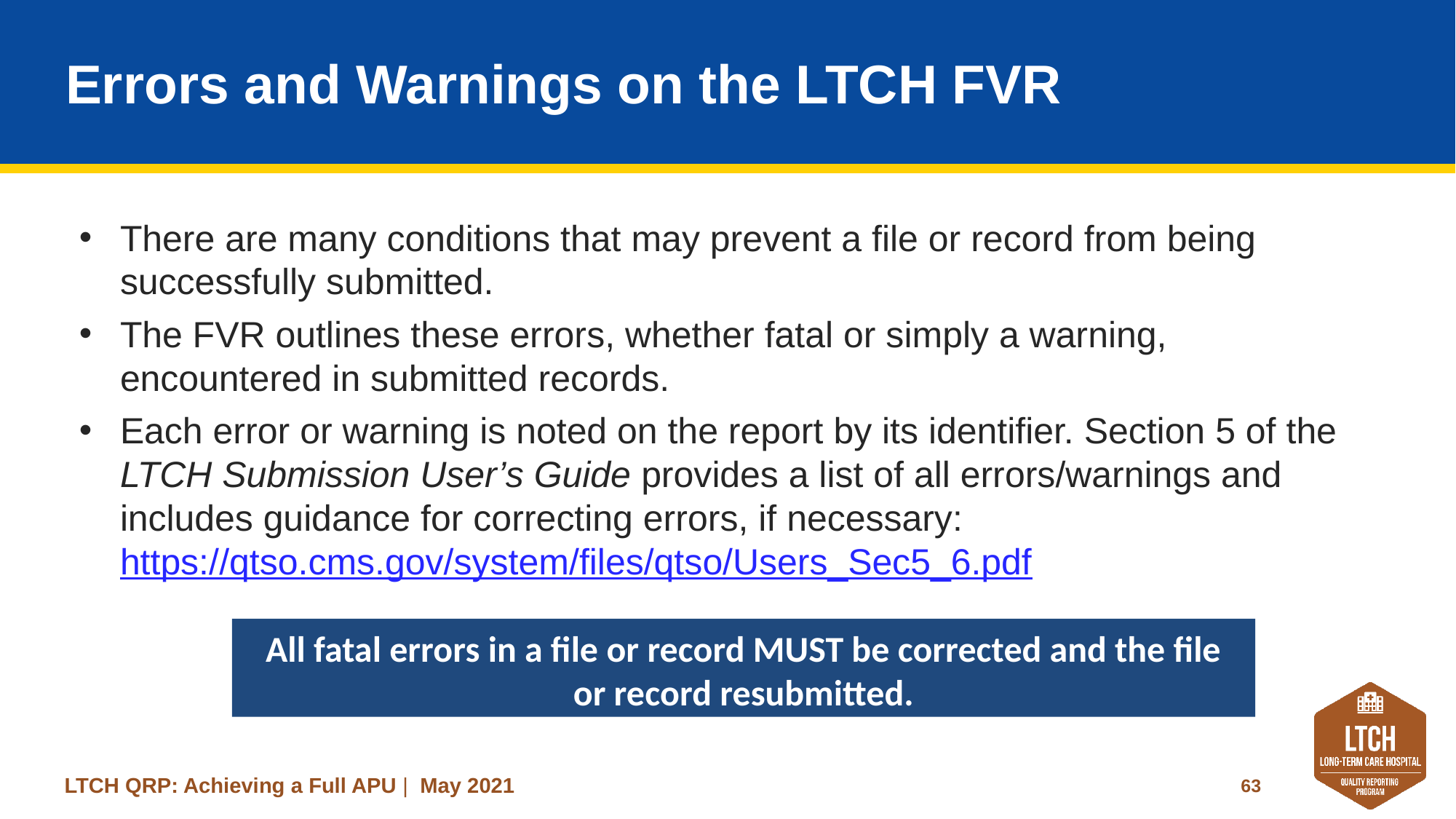

# Errors and Warnings on the LTCH FVR
There are many conditions that may prevent a file or record from being successfully submitted.
The FVR outlines these errors, whether fatal or simply a warning, encountered in submitted records.
Each error or warning is noted on the report by its identifier. Section 5 of the LTCH Submission User’s Guide provides a list of all errors/warnings and includes guidance for correcting errors, if necessary: https://qtso.cms.gov/system/files/qtso/Users_Sec5_6.pdf
All fatal errors in a file or record MUST be corrected and the file or record resubmitted.